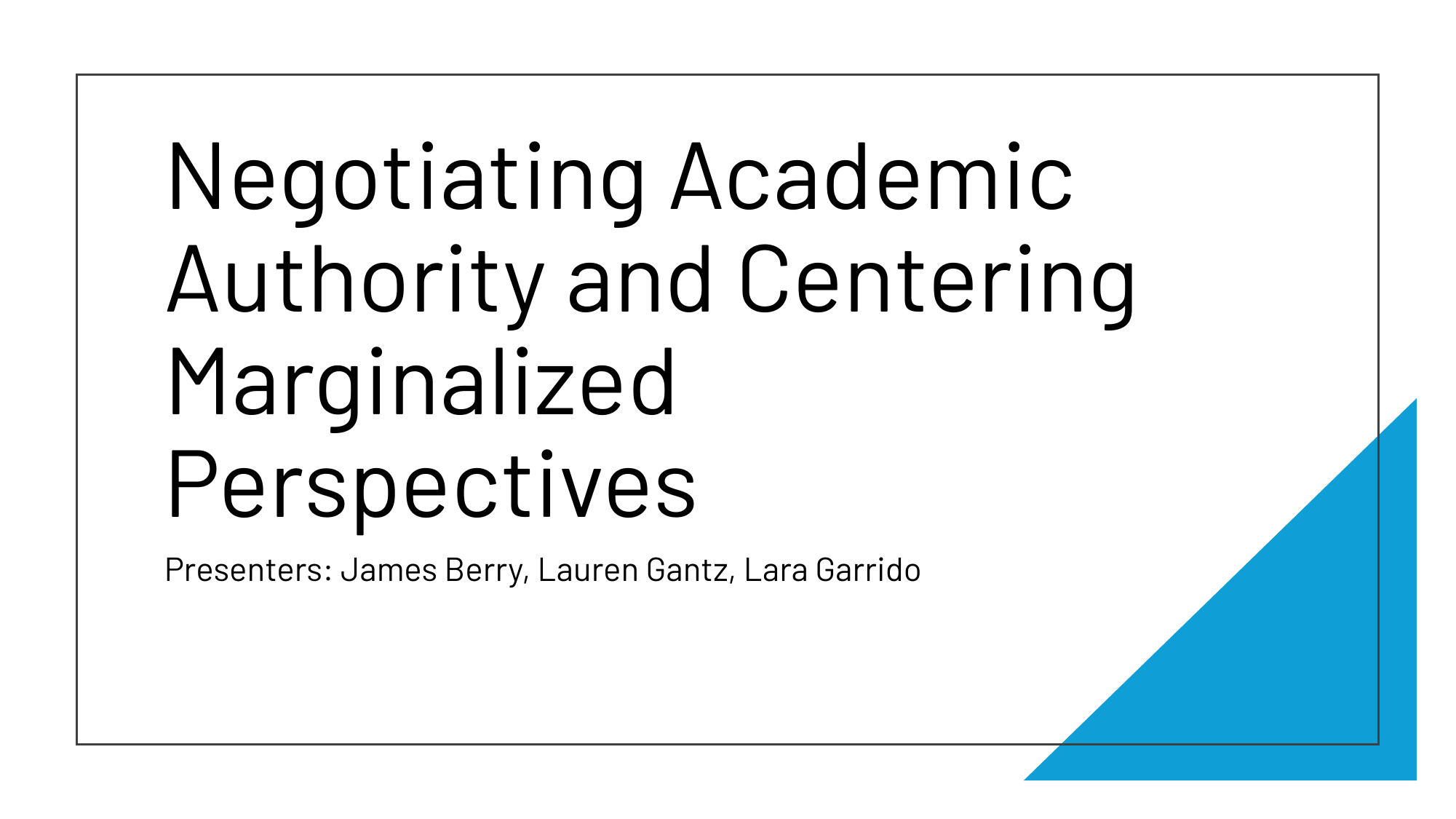

# Negotiating Academic Authority and Centering Marginalized Perspectives

Presenters: James Berry, Lauren Gantz, Lara Garrido